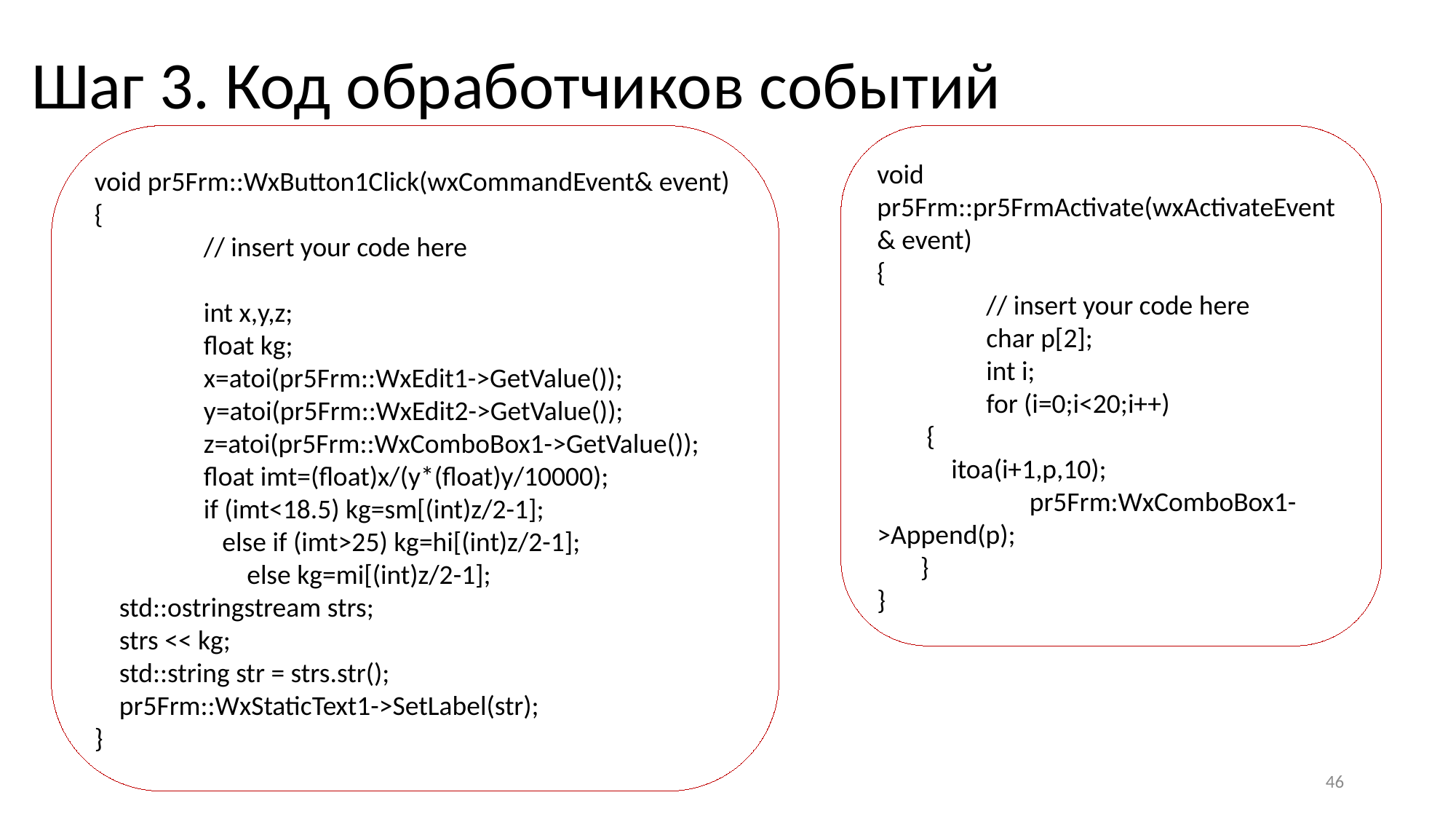

# Шаг 3. Код обработчиков событий
void pr5Frm::WxButton1Click(wxCommandEvent& event)
{
	// insert your code here

	int x,y,z;
	float kg;
	x=atoi(pr5Frm::WxEdit1->GetValue());
	y=atoi(pr5Frm::WxEdit2->GetValue());
	z=atoi(pr5Frm::WxComboBox1->GetValue());
	float imt=(float)x/(y*(float)y/10000);
	if (imt<18.5) kg=sm[(int)z/2-1];
	   else if (imt>25) kg=hi[(int)z/2-1];
	       else kg=mi[(int)z/2-1];
    std::ostringstream strs;
    strs << kg;
    std::string str = strs.str();
    pr5Frm::WxStaticText1->SetLabel(str);
}
void pr5Frm::pr5FrmActivate(wxActivateEvent& event)
{
	// insert your code here
	char p[2];
	int i;
	for (i=0;i<20;i++)
        {
            itoa(i+1,p,10);
	       pr5Frm:WxComboBox1->Append(p);
       }
}
46